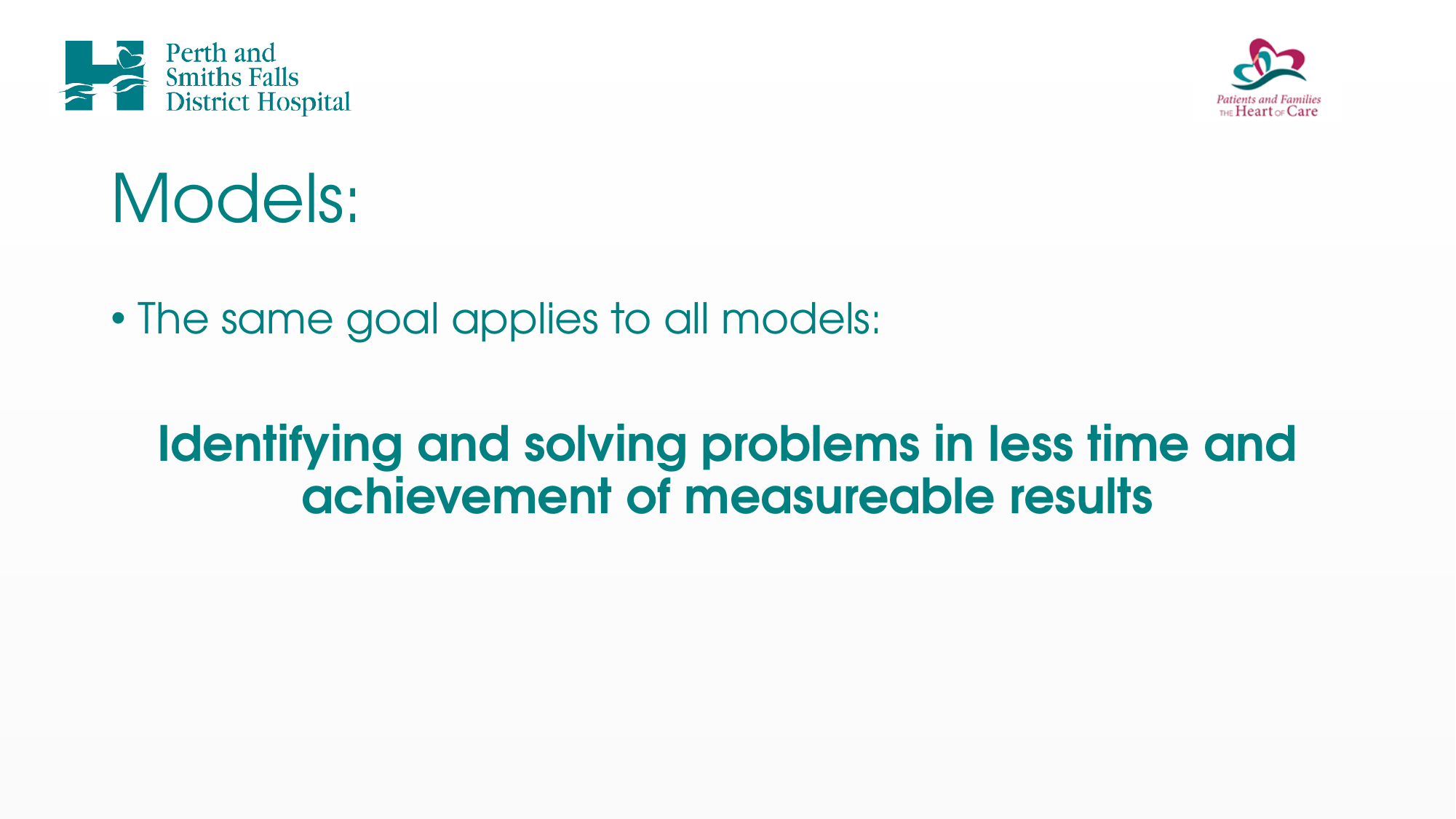

# Models:
The same goal applies to all models:

Identifying and solving problems in less time and achievement of measureable results